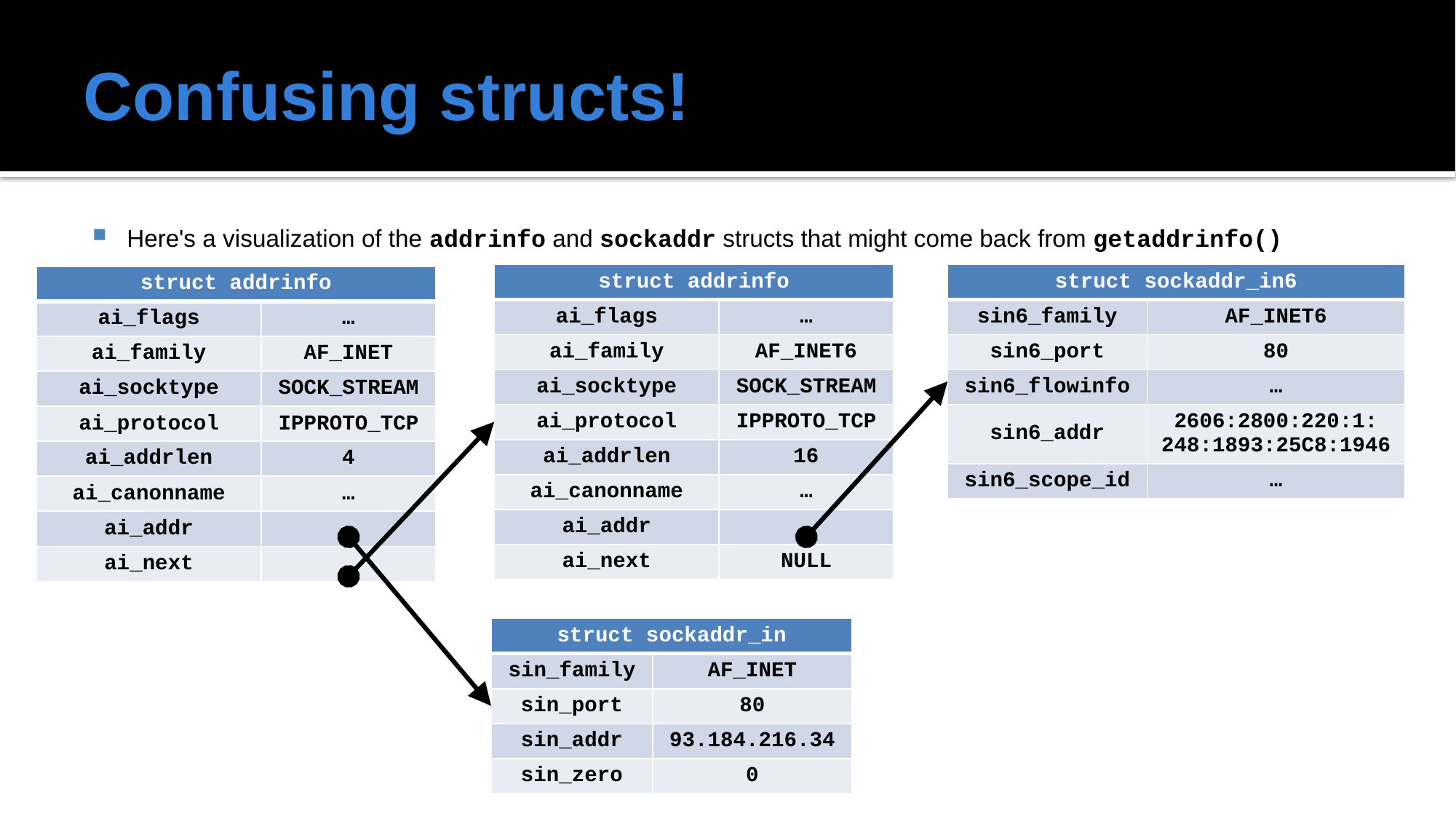

# Confusing structs!
Here's a visualization of the addrinfo and sockaddr structs that might come back from getaddrinfo()
| struct addrinfo |  |
| --- | --- |
| ai\_flags | … |
| ai\_family | AF\_INET6 |
| ai\_socktype | SOCK\_STREAM |
| ai\_protocol | IPPROTO\_TCP |
| ai\_addrlen | 16 |
| ai\_canonname | … |
| ai\_addr |  |
| ai\_next | NULL |
| struct sockaddr\_in6 |  |
| --- | --- |
| sin6\_family | AF\_INET6 |
| sin6\_port | 80 |
| sin6\_flowinfo | … |
| sin6\_addr | 2606:2800:220:1: 248:1893:25C8:1946 |
| sin6\_scope\_id | … |
| struct addrinfo |  |
| --- | --- |
| ai\_flags | … |
| ai\_family | AF\_INET |
| ai\_socktype | SOCK\_STREAM |
| ai\_protocol | IPPROTO\_TCP |
| ai\_addrlen | 4 |
| ai\_canonname | … |
| ai\_addr |  |
| ai\_next |  |
| struct sockaddr\_in |  |
| --- | --- |
| sin\_family | AF\_INET |
| sin\_port | 80 |
| sin\_addr | 93.184.216.34 |
| sin\_zero | 0 |